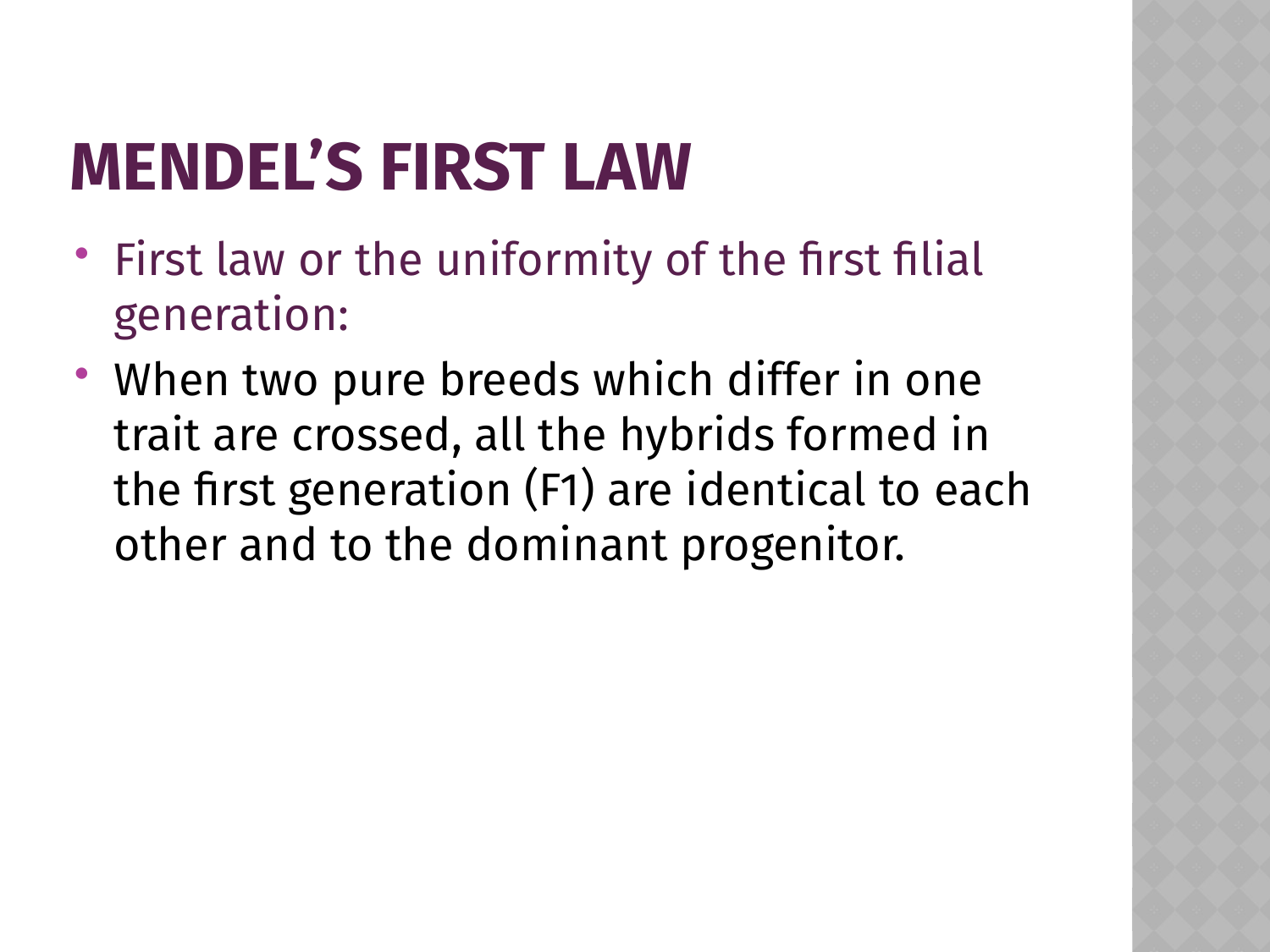

# Mendel’s first law
First law or the uniformity of the first filial generation:
When two pure breeds which differ in one trait are crossed, all the hybrids formed in the first generation (F1) are identical to each other and to the dominant progenitor.